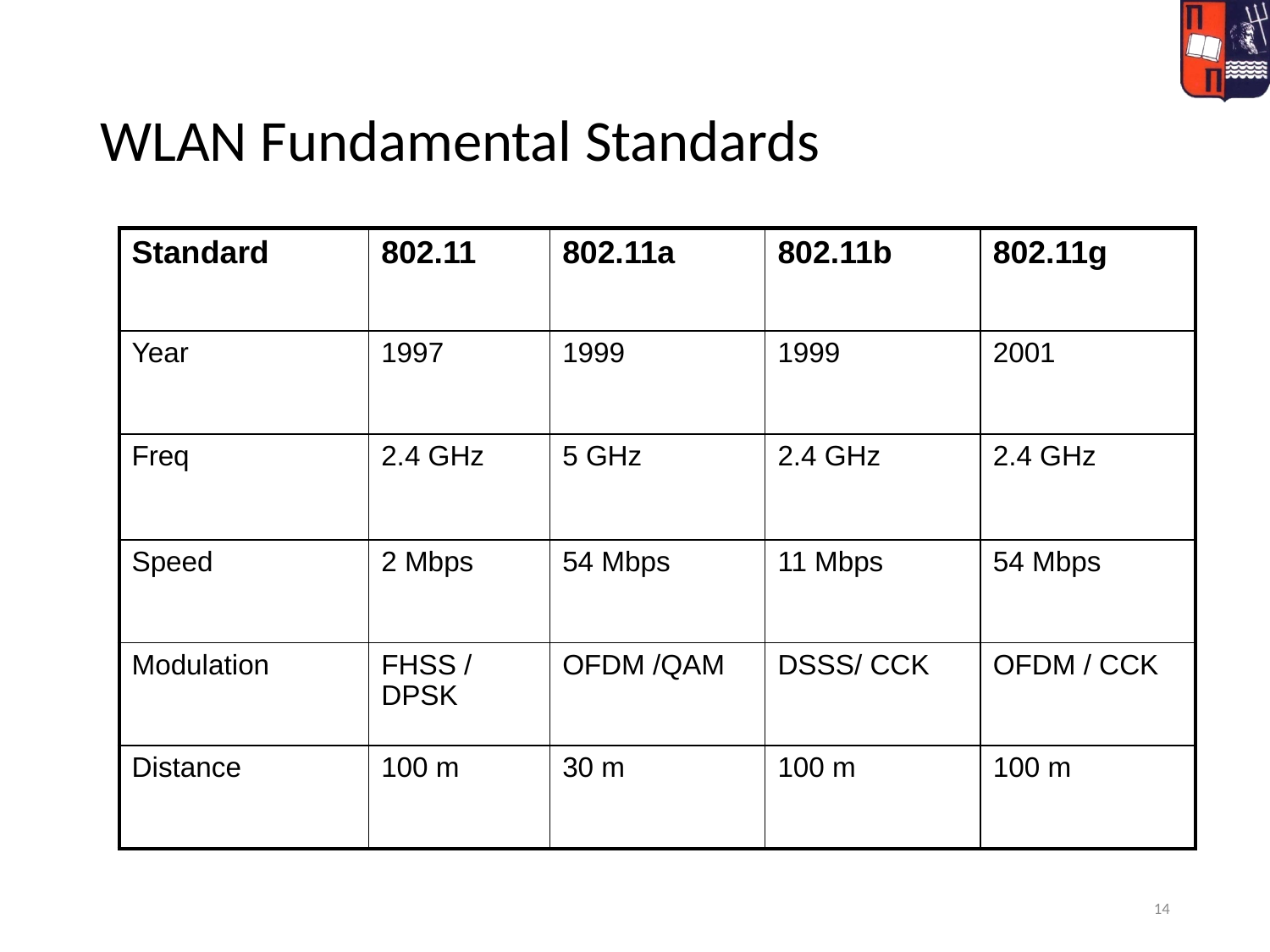

# WLAN Fundamental Standards
| Standard | 802.11 | 802.11a | 802.11b | 802.11g |
| --- | --- | --- | --- | --- |
| Year | 1997 | 1999 | 1999 | 2001 |
| Freq | 2.4 GHz | 5 GHz | 2.4 GHz | 2.4 GHz |
| Speed | 2 Mbps | 54 Mbps | 11 Mbps | 54 Mbps |
| Modulation | FHSS / DPSK | OFDM /QAM | DSSS/ CCK | OFDM / CCK |
| Distance | 100 m | 30 m | 100 m | 100 m |
14